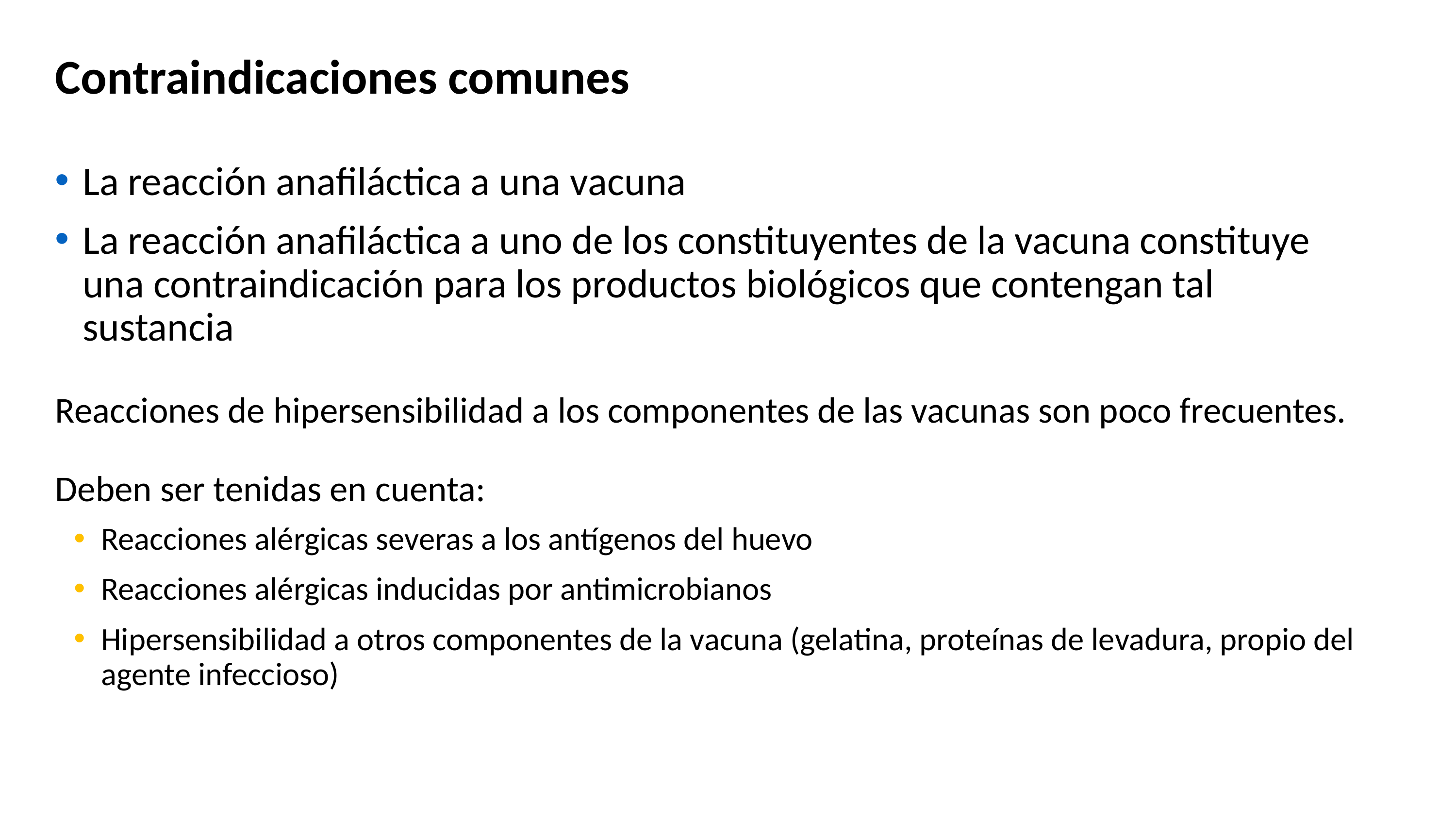

# Contraindicaciones comunes

La reacción anafiláctica a una vacuna
La reacción anafiláctica a uno de los constituyentes de la vacuna constituye una contraindicación para los productos biológicos que contengan tal sustancia
Reacciones de hipersensibilidad a los componentes de las vacunas son poco frecuentes.
Deben ser tenidas en cuenta:
Reacciones alérgicas severas a los antígenos del huevo
Reacciones alérgicas inducidas por antimicrobianos
Hipersensibilidad a otros componentes de la vacuna (gelatina, proteínas de levadura, propio del agente infeccioso)